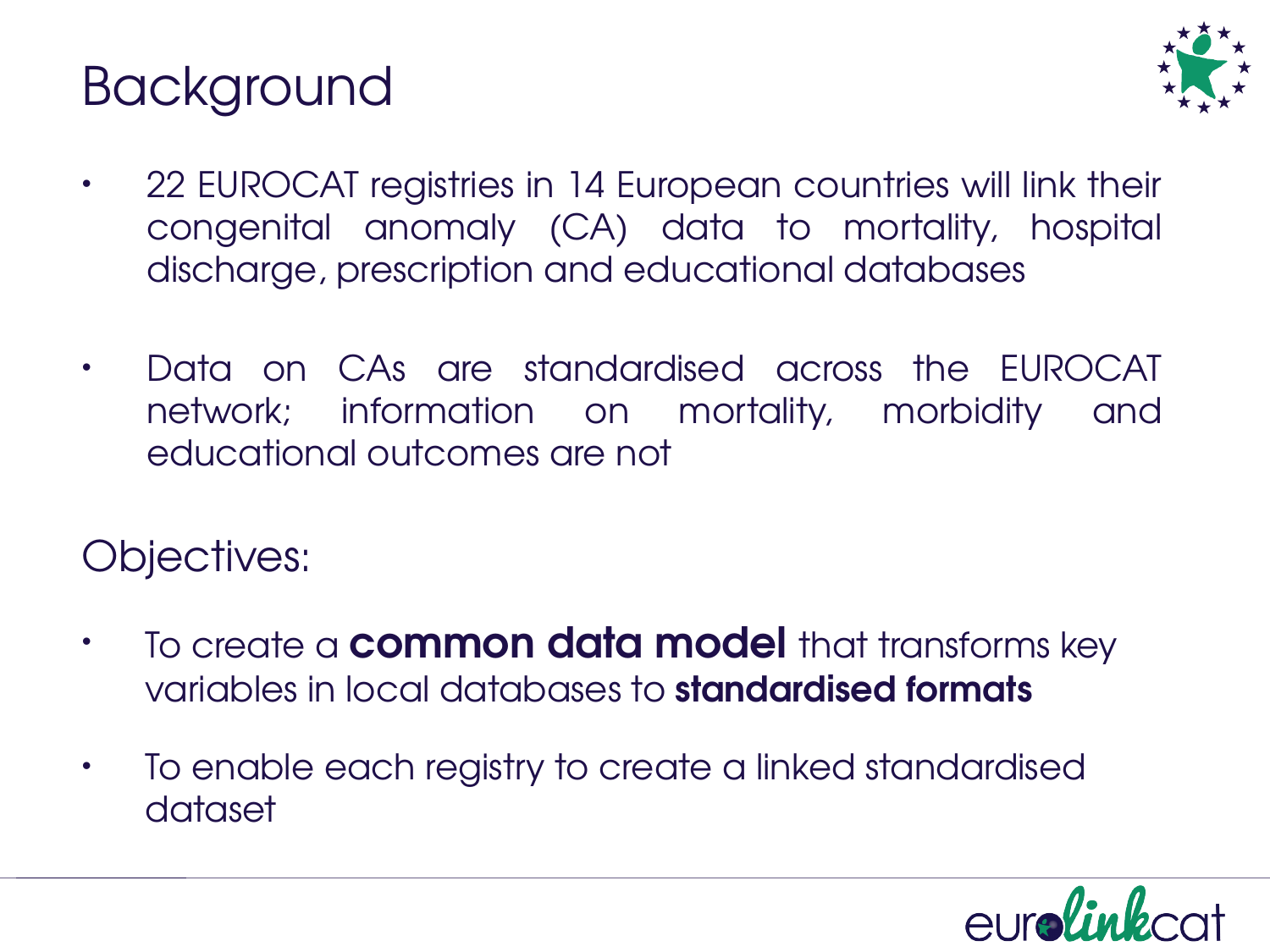

# Background
22 EUROCAT registries in 14 European countries will link their congenital anomaly (CA) data to mortality, hospital discharge, prescription and educational databases
Data on CAs are standardised across the EUROCAT network; information on mortality, morbidity and educational outcomes are not
Objectives:
To create a common data model that transforms key variables in local databases to standardised formats
To enable each registry to create a linked standardised dataset